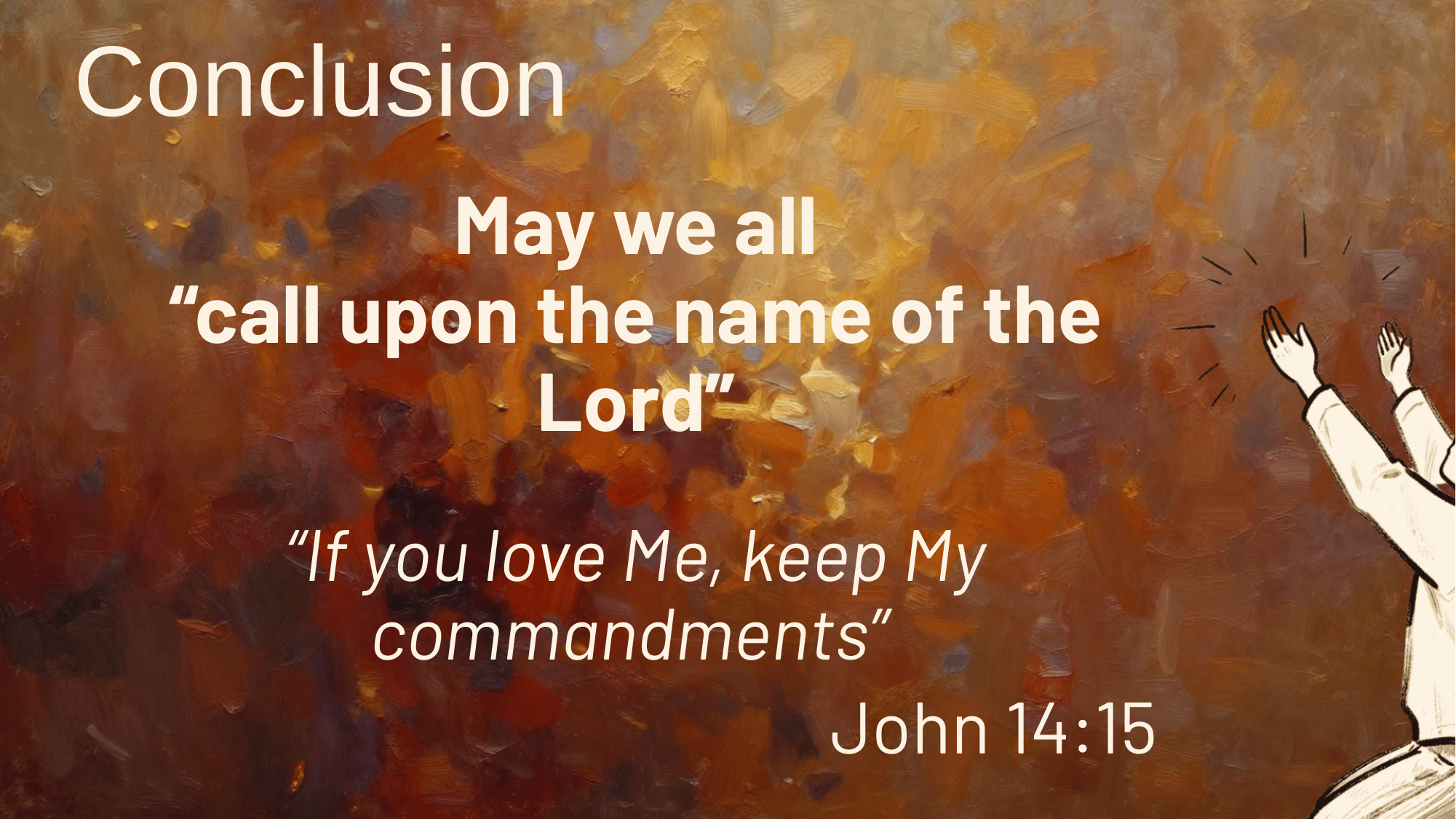

# Conclusion
May we all
“call upon the name of the Lord”

“If you love Me, keep My commandments”
John 14:15